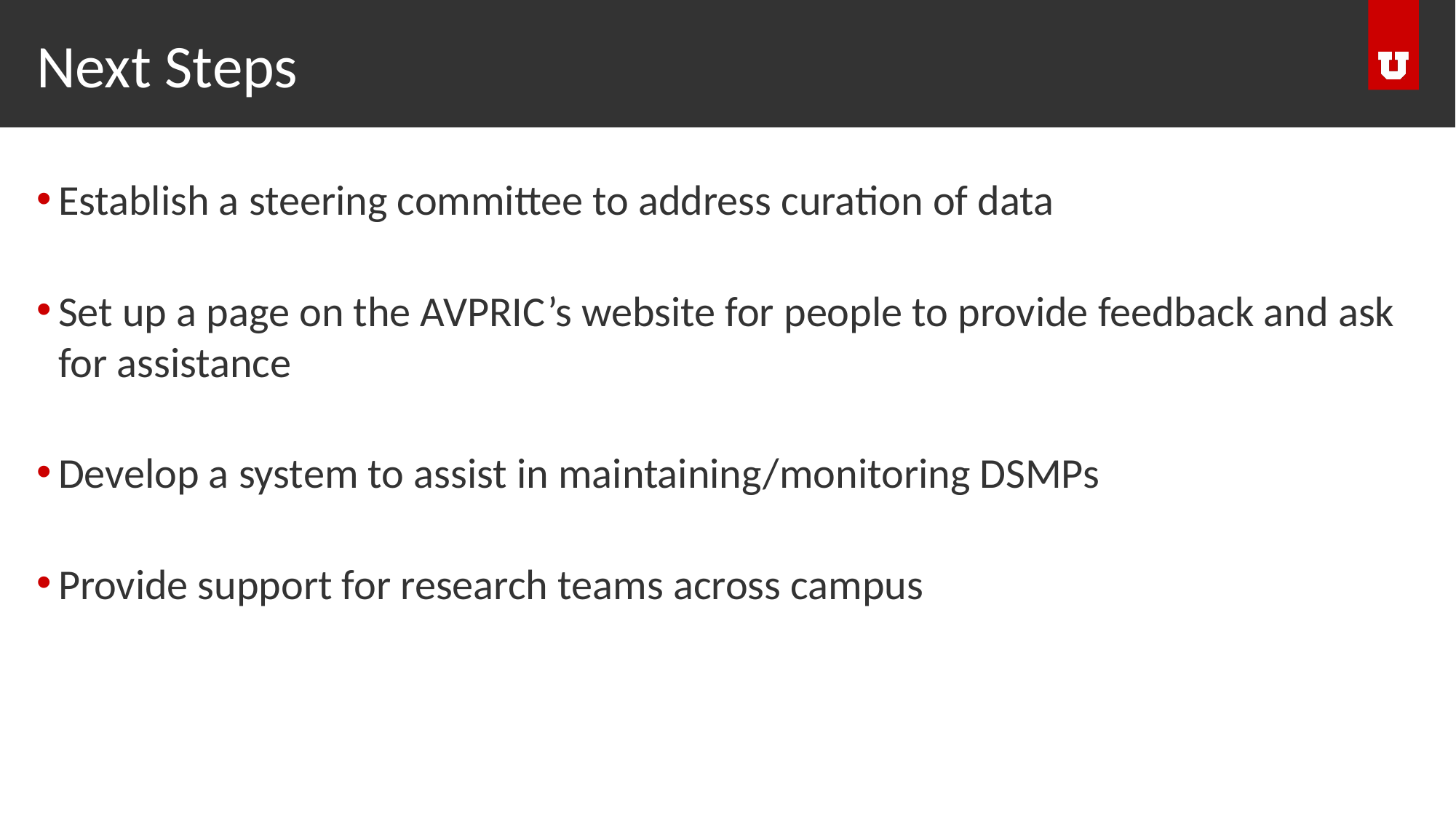

# Next Steps
Establish a steering committee to address curation of data

Set up a page on the AVPRIC’s website for people to provide feedback and ask for assistance

Develop a system to assist in maintaining/monitoring DSMPs

Provide support for research teams across campus